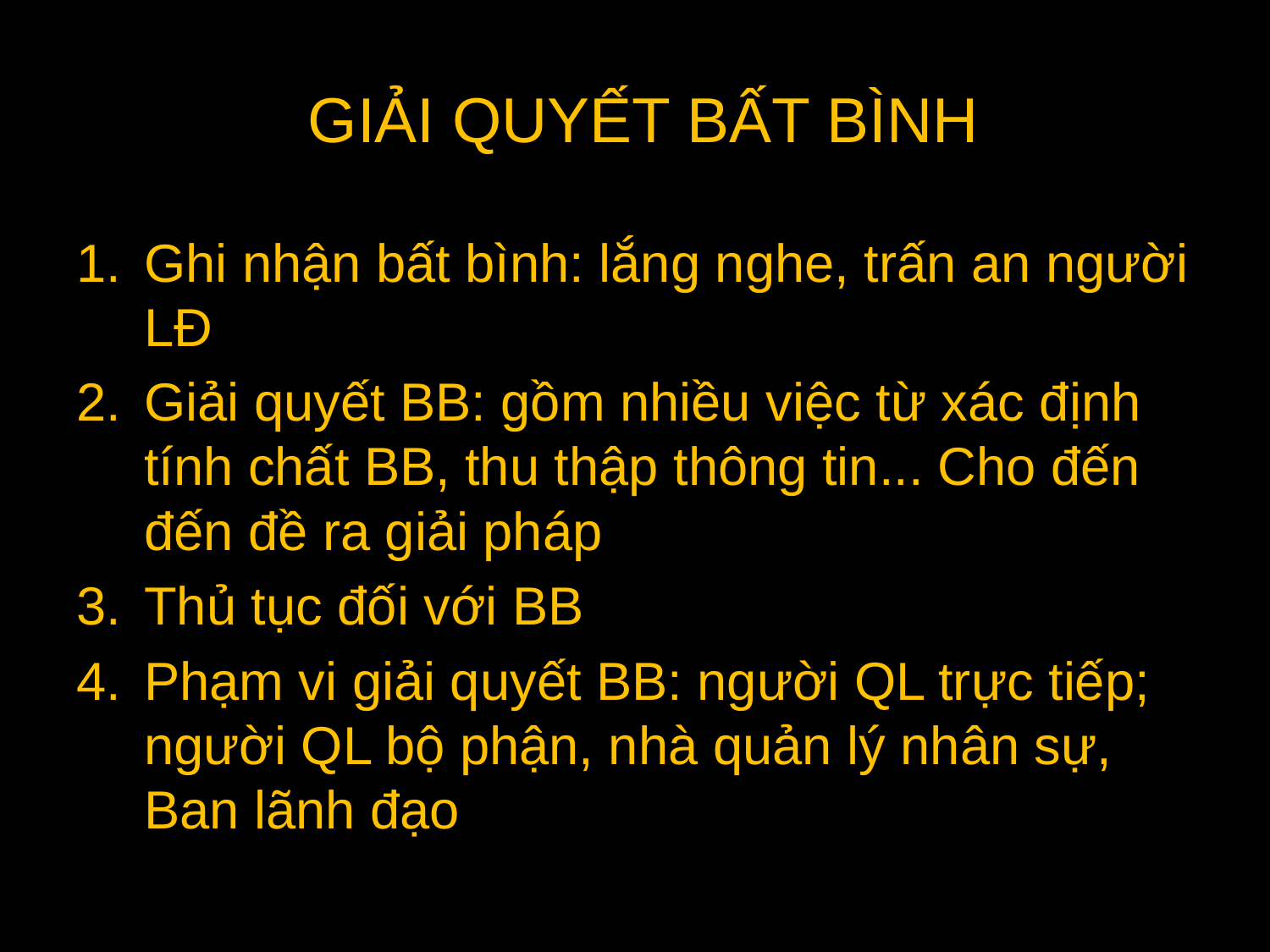

# GIẢI QUYẾT BẤT BÌNH
Ghi nhận bất bình: lắng nghe, trấn an người LĐ
Giải quyết BB: gồm nhiều việc từ xác định tính chất BB, thu thập thông tin... Cho đến đến đề ra giải pháp
Thủ tục đối với BB
Phạm vi giải quyết BB: người QL trực tiếp; người QL bộ phận, nhà quản lý nhân sự, Ban lãnh đạo